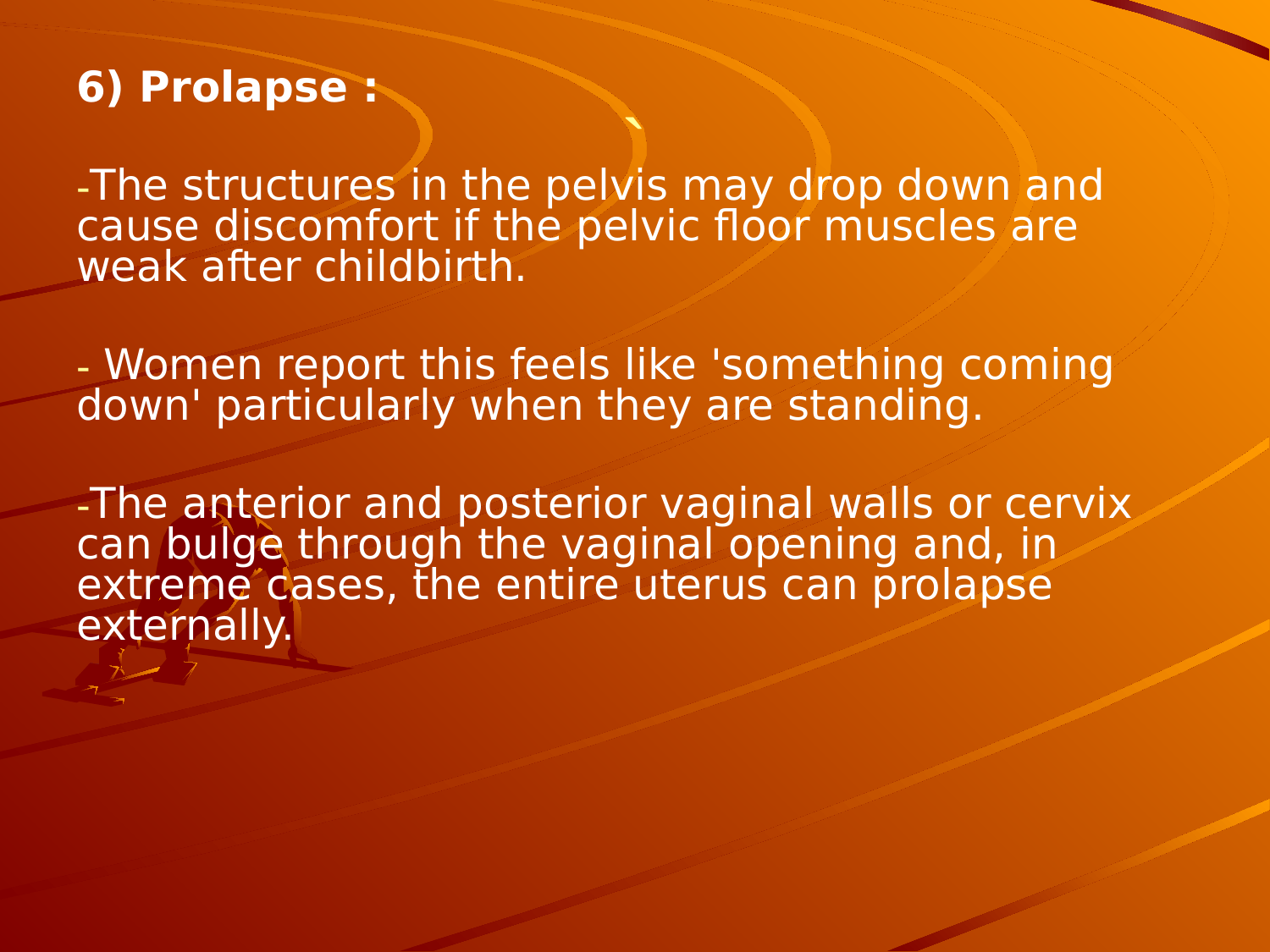

# `
6) Prolapse :

The structures in the pelvis may drop down and cause discomfort if the pelvic floor muscles are weak after childbirth.

 Women report this feels like 'something coming down' particularly when they are standing.

The anterior and posterior vaginal walls or cervix can bulge through the vaginal opening and, in extreme cases, the entire uterus can prolapse externally.